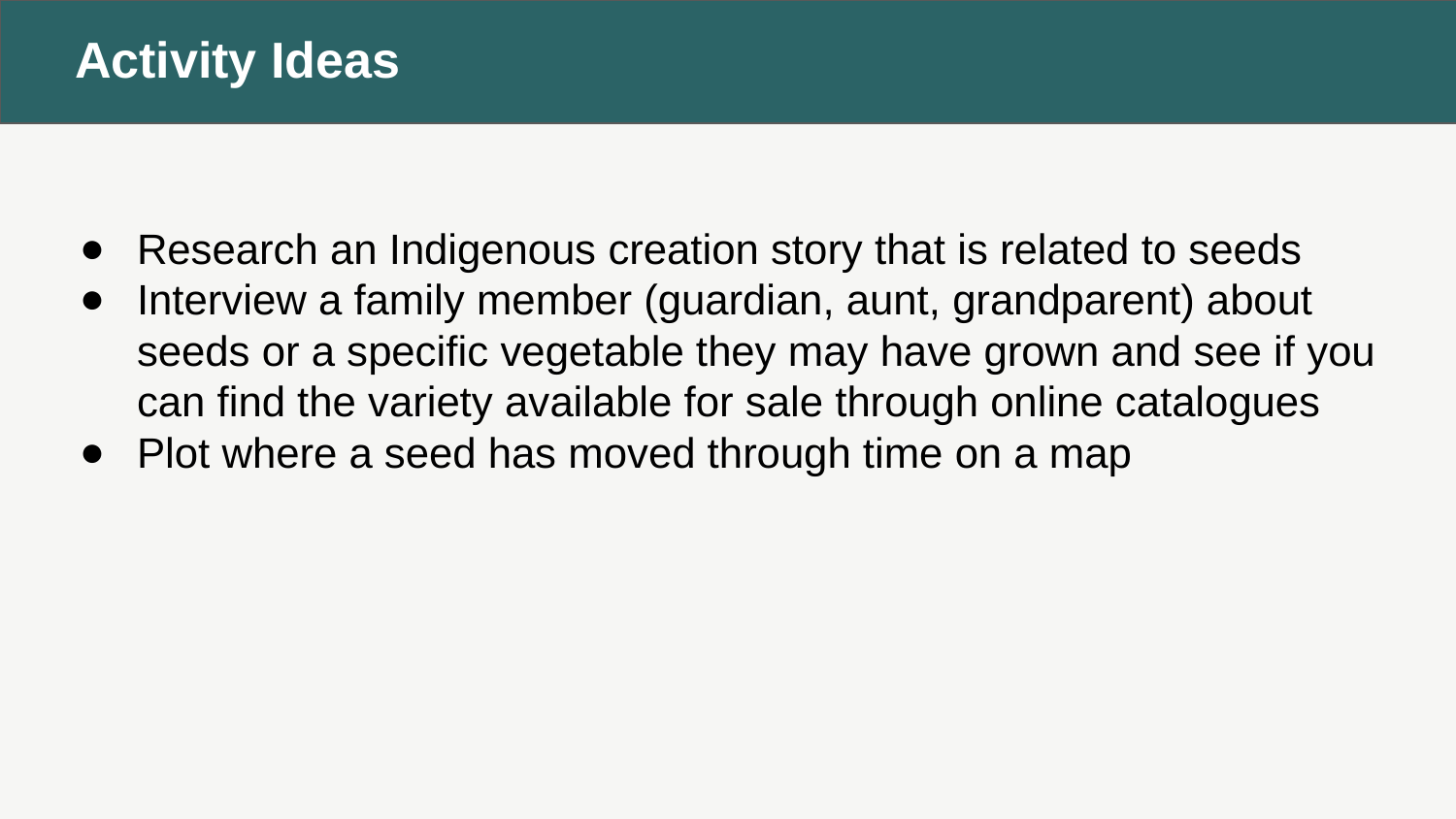

Activity Ideas

Research an Indigenous creation story that is related to seeds
Interview a family member (guardian, aunt, grandparent) about seeds or a specific vegetable they may have grown and see if you can find the variety available for sale through online catalogues
Plot where a seed has moved through time on a map